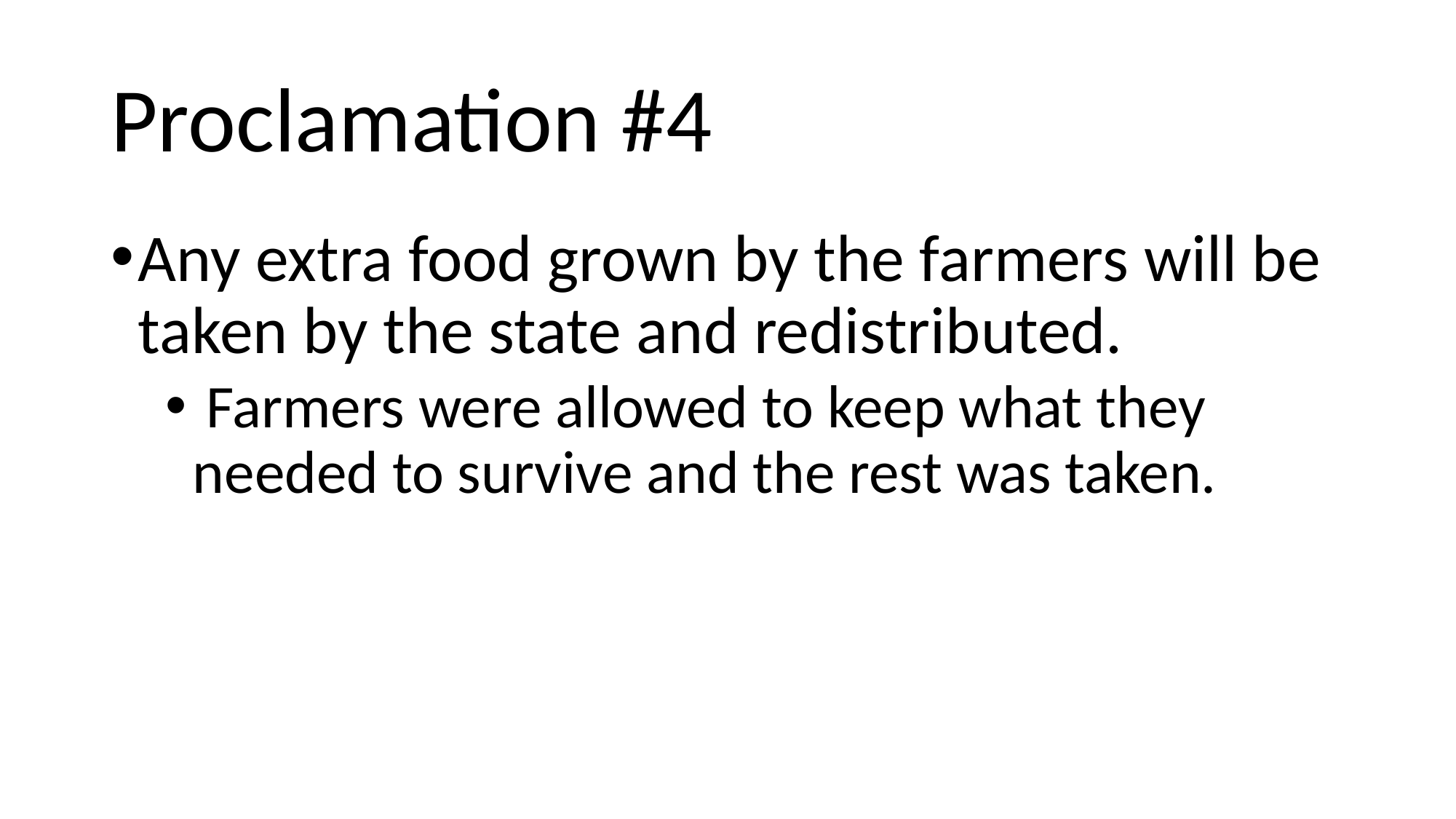

# Proclamation #4
Any extra food grown by the farmers will be taken by the state and redistributed.
 Farmers were allowed to keep what they needed to survive and the rest was taken.